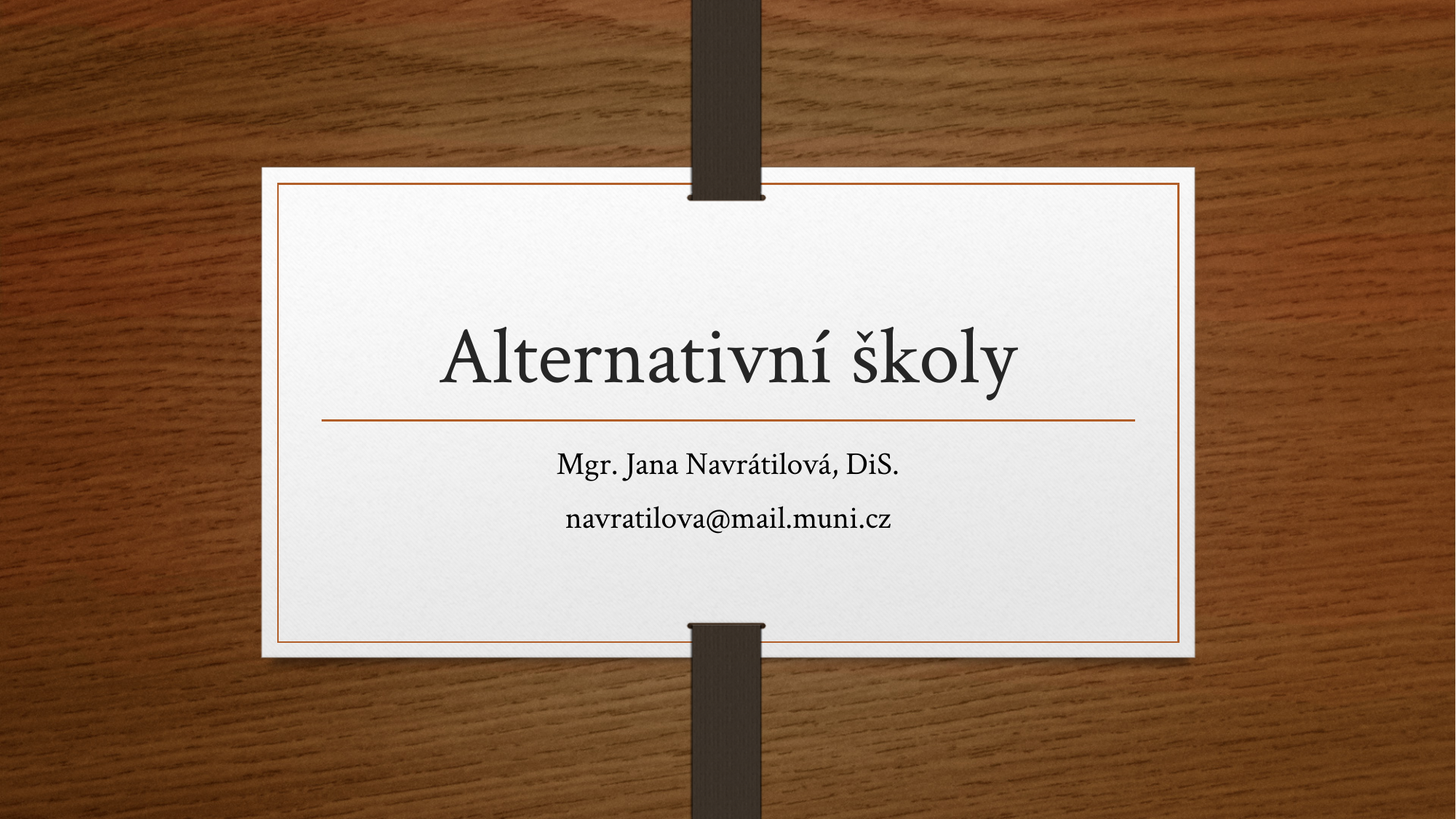

# Alternativní školy
Mgr. Jana Navrátilová, DiS.
navratilova@mail.muni.cz